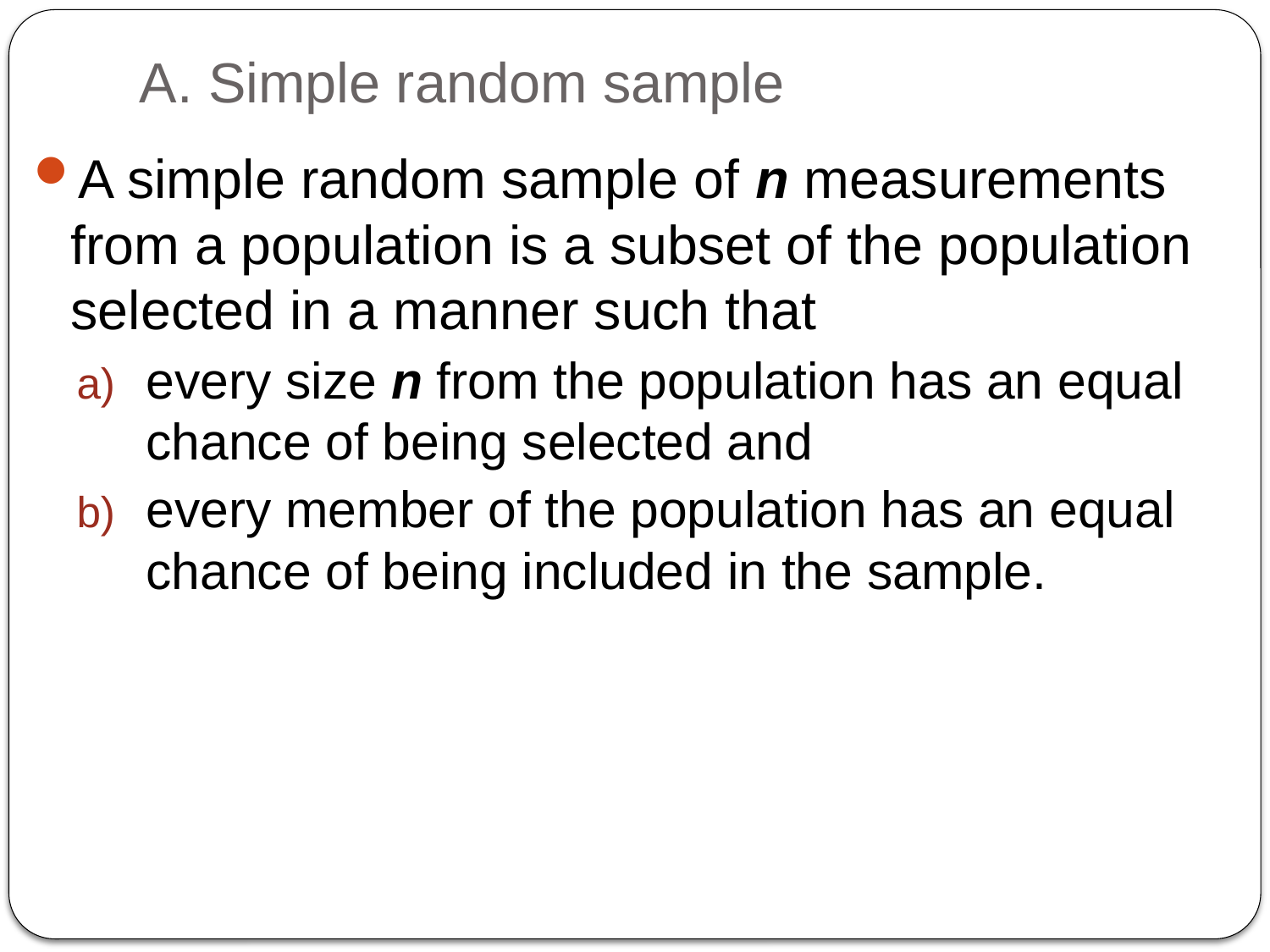

# A. Simple random sample
A simple random sample of n measurements from a population is a subset of the population selected in a manner such that
every size n from the population has an equal chance of being selected and
every member of the population has an equal chance of being included in the sample.